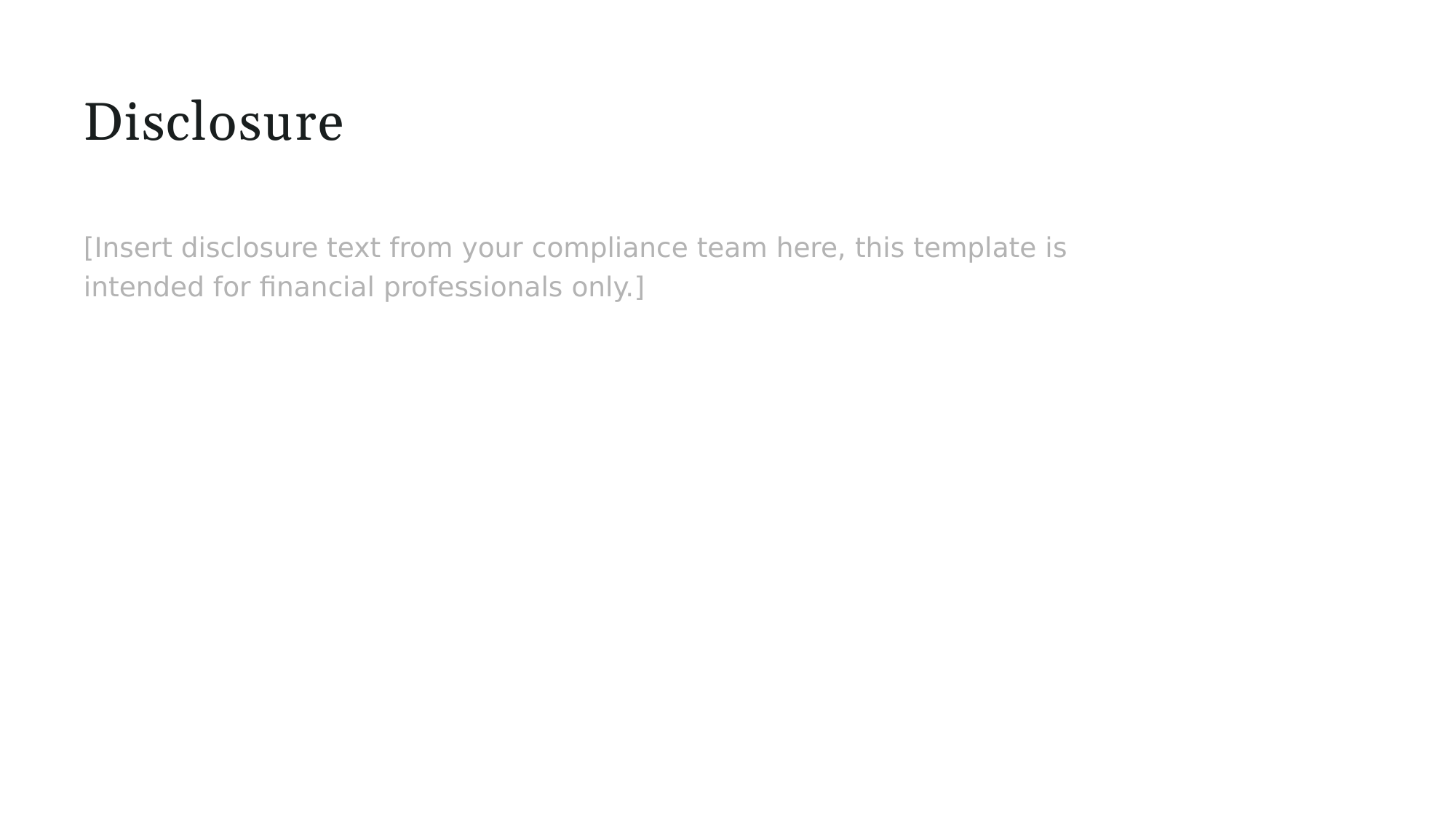

# Disclosure
[Insert disclosure text from your compliance team here, this template is intended for financial professionals only.]